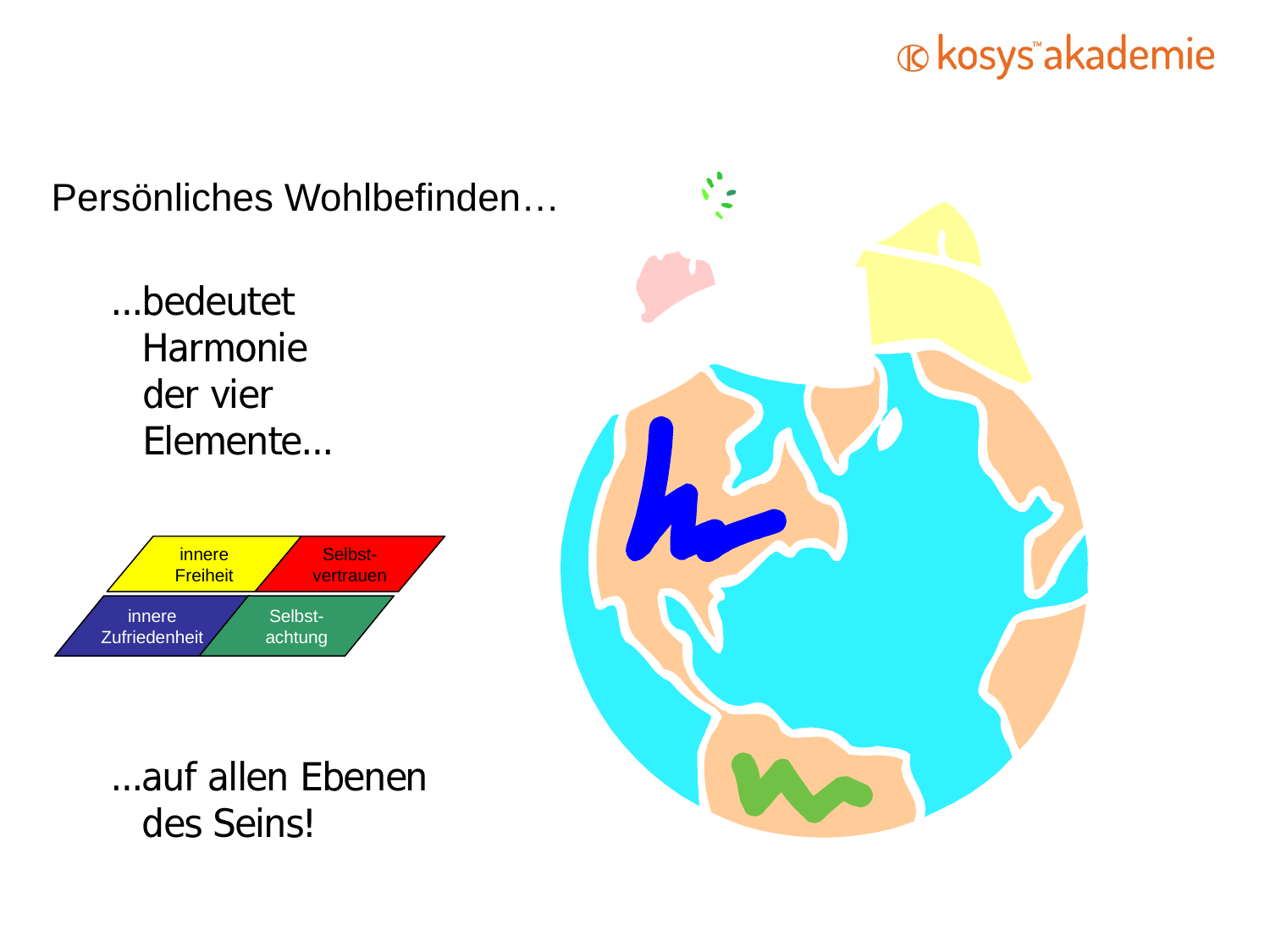

Persönliches Wohlbefinden…

…bedeutet
…Harmonie
…der vier
…Elemente…

innere
Freiheit

Selbst-
vertrauen

innere
Zufriedenheit

Selbst-
achtung

…auf allen Ebenen …des Seins!